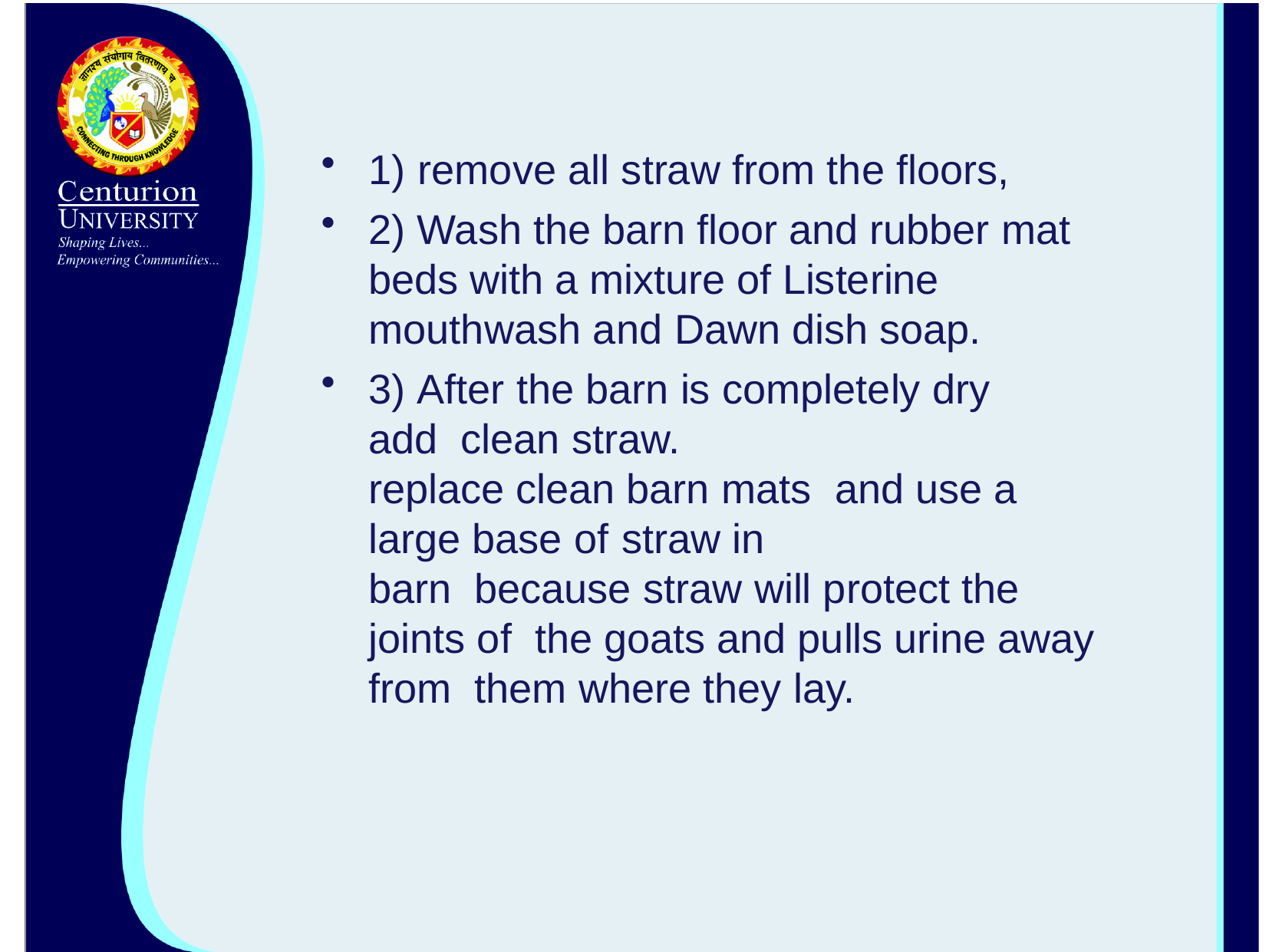

1)	remove all straw from the floors,
2) Wash the barn floor and rubber mat  beds with a mixture of Listerine  mouthwash and Dawn dish soap.
3) After the barn is completely dry	add  clean straw.	replace clean barn mats  and use a large base of straw in	barn  because straw will protect the joints of  the goats and pulls urine away from  them where they lay.